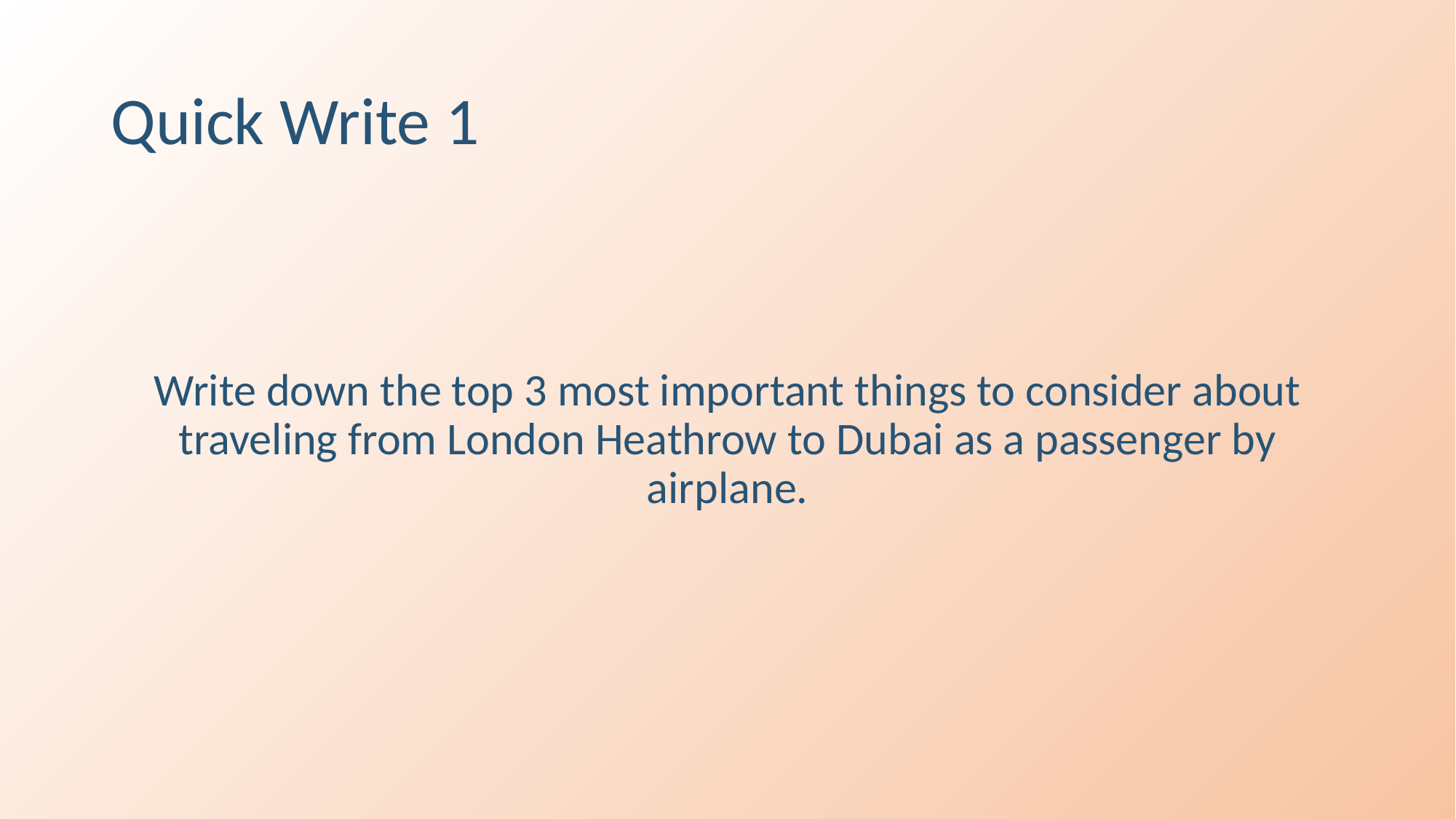

# Quick Write 1
Write down the top 3 most important things to consider about traveling from London Heathrow to Dubai as a passenger by airplane.